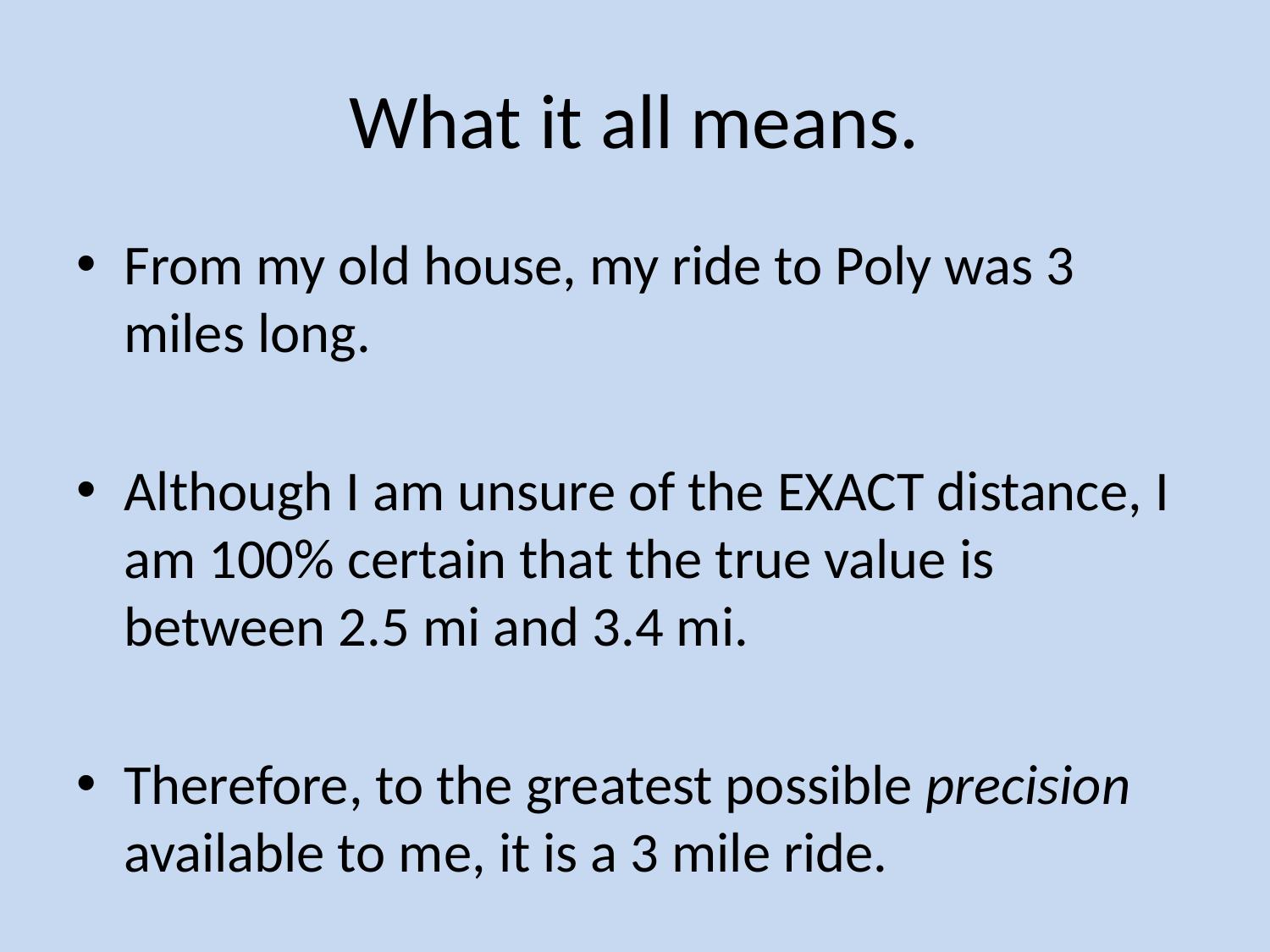

# What it all means.
From my old house, my ride to Poly was 3 miles long.

Although I am unsure of the EXACT distance, I am 100% certain that the true value is between 2.5 mi and 3.4 mi.

Therefore, to the greatest possible precision available to me, it is a 3 mile ride.